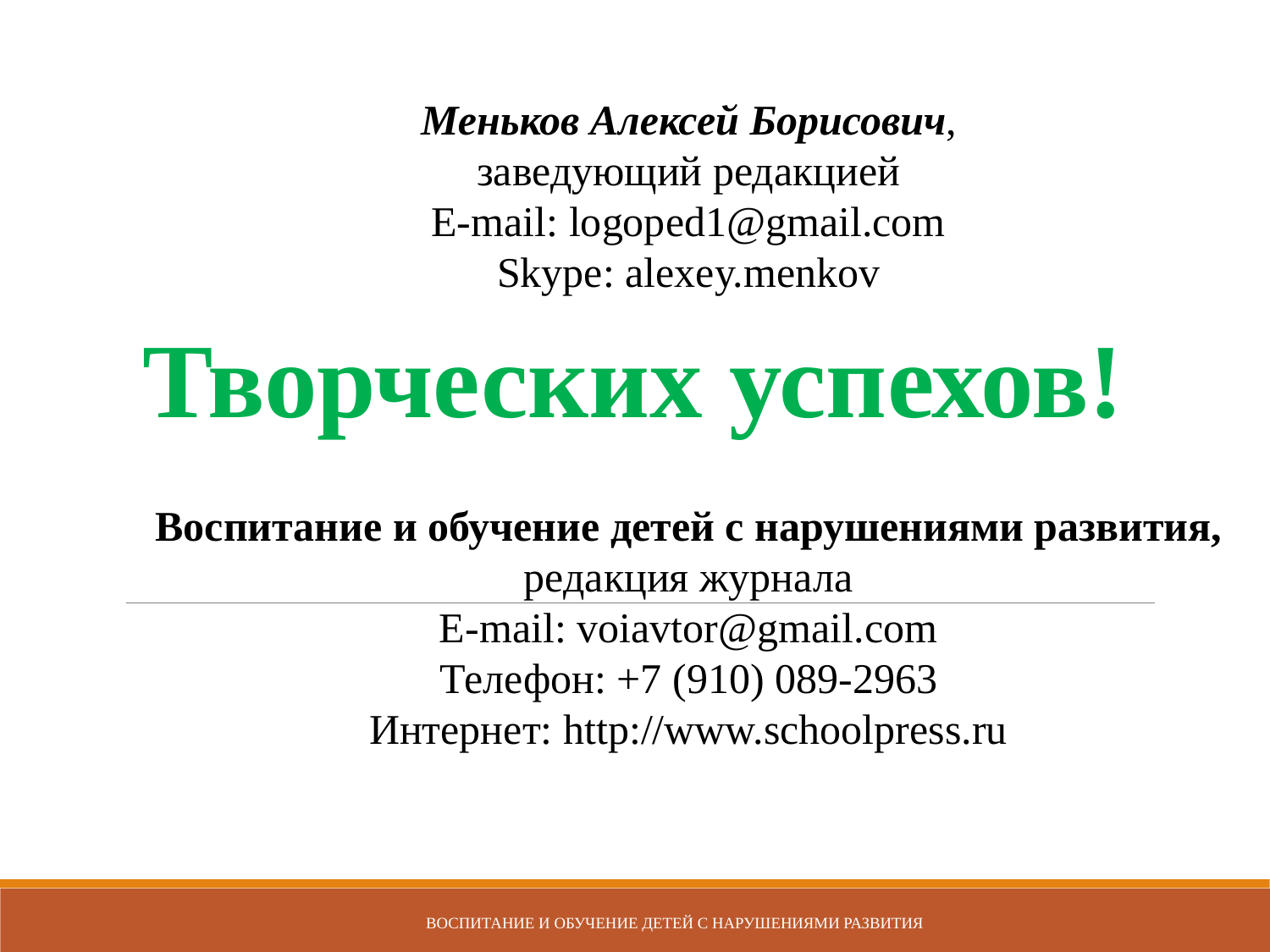

Меньков Алексей Борисович,
заведующий редакцией
E-mail: logoped1@gmail.com
Skype: alexey.menkov

Воспитание и обучение детей с нарушениями развития,
редакция журнала
E-mail: voiavtor@gmail.com
Телефон: +7 (910) 089-2963
Интернет: http://www.schoolpress.ru
Творческих успехов!
Воспитание и обучение детей с нарушениями развития